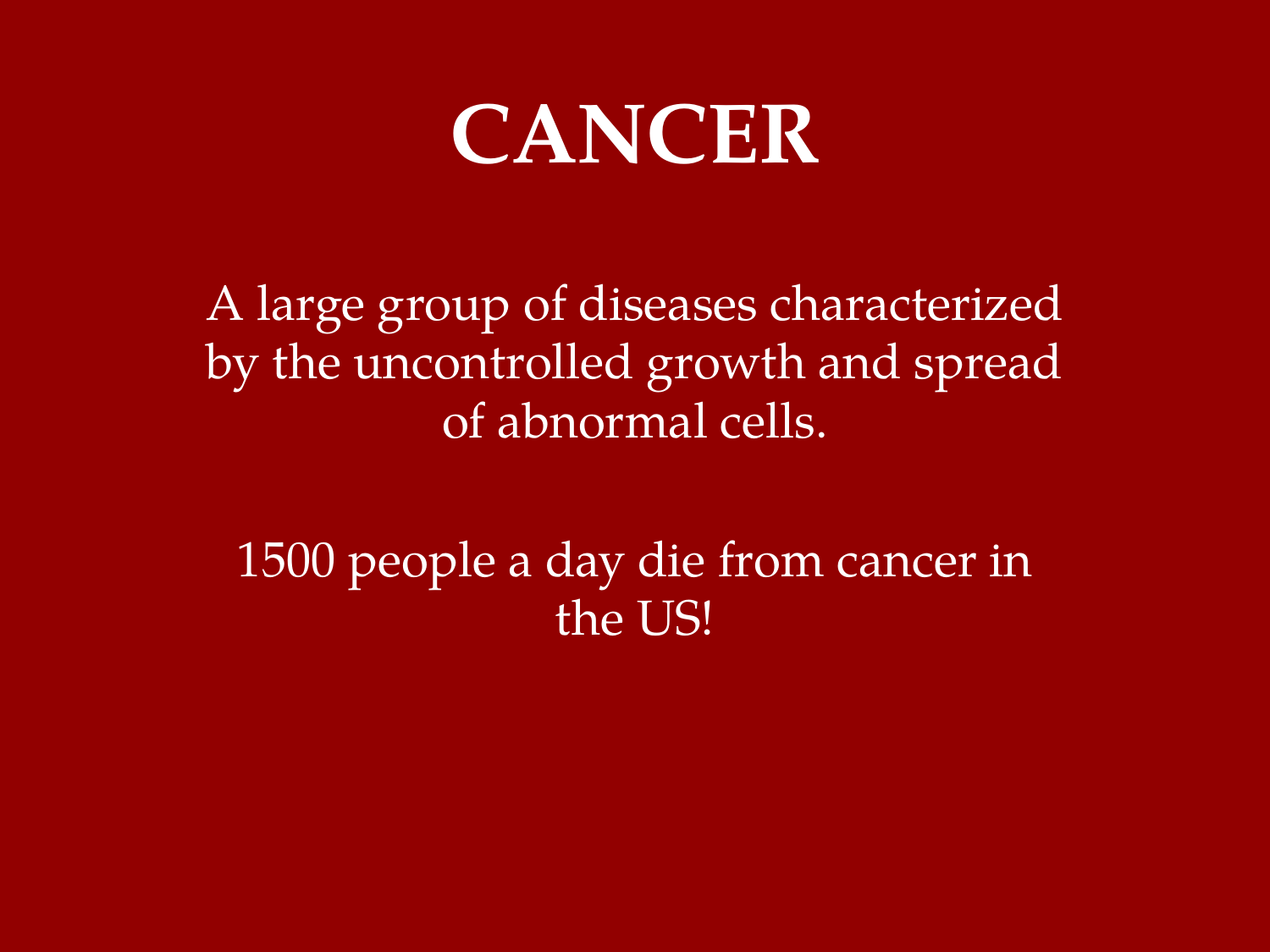

# Cancer
A large group of diseases characterized by the uncontrolled growth and spread of abnormal cells.

1500 people a day die from cancer in the US!